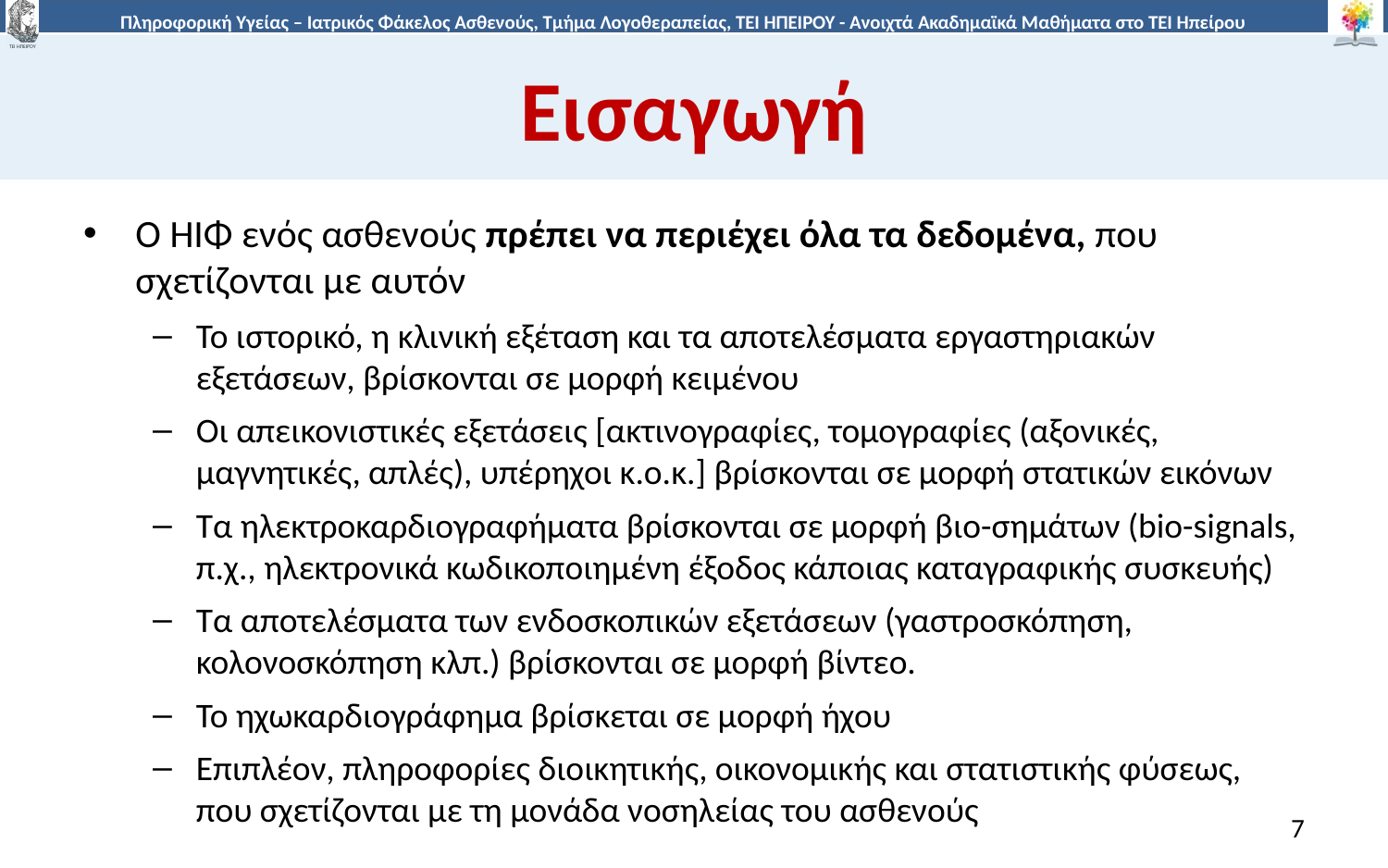

# Εισαγωγή
Ο ΗΙΦ ενός ασθενούς πρέπει να περιέχει όλα τα δεδομένα, που σχετίζονται με αυτόν
Το ιστορικό, η κλινική εξέταση και τα αποτελέσματα εργαστηριακών εξετάσεων, βρίσκονται σε μορφή κειμένου
Οι απεικονιστικές εξετάσεις [ακτινογραφίες, τομογραφίες (αξονικές, μαγνητικές, απλές), υπέρηχοι κ.ο.κ.] βρίσκονται σε μορφή στατικών εικόνων
Τα ηλεκτροκαρδιογραφήματα βρίσκονται σε μορφή βιο-σημάτων (bio-signals, π.χ., ηλεκτρονικά κωδικοποιημένη έξοδος κάποιας καταγραφικής συσκευής)
Τα αποτελέσματα των ενδοσκοπικών εξετάσεων (γαστροσκόπηση, κολονοσκόπηση κλπ.) βρίσκονται σε μορφή βίντεο.
Το ηχωκαρδιογράφημα βρίσκεται σε μορφή ήχου
Επιπλέον, πληροφορίες διοικητικής, οικονομικής και στατιστικής φύσεως, που σχετίζονται με τη μονάδα νοσηλείας του ασθενούς
7